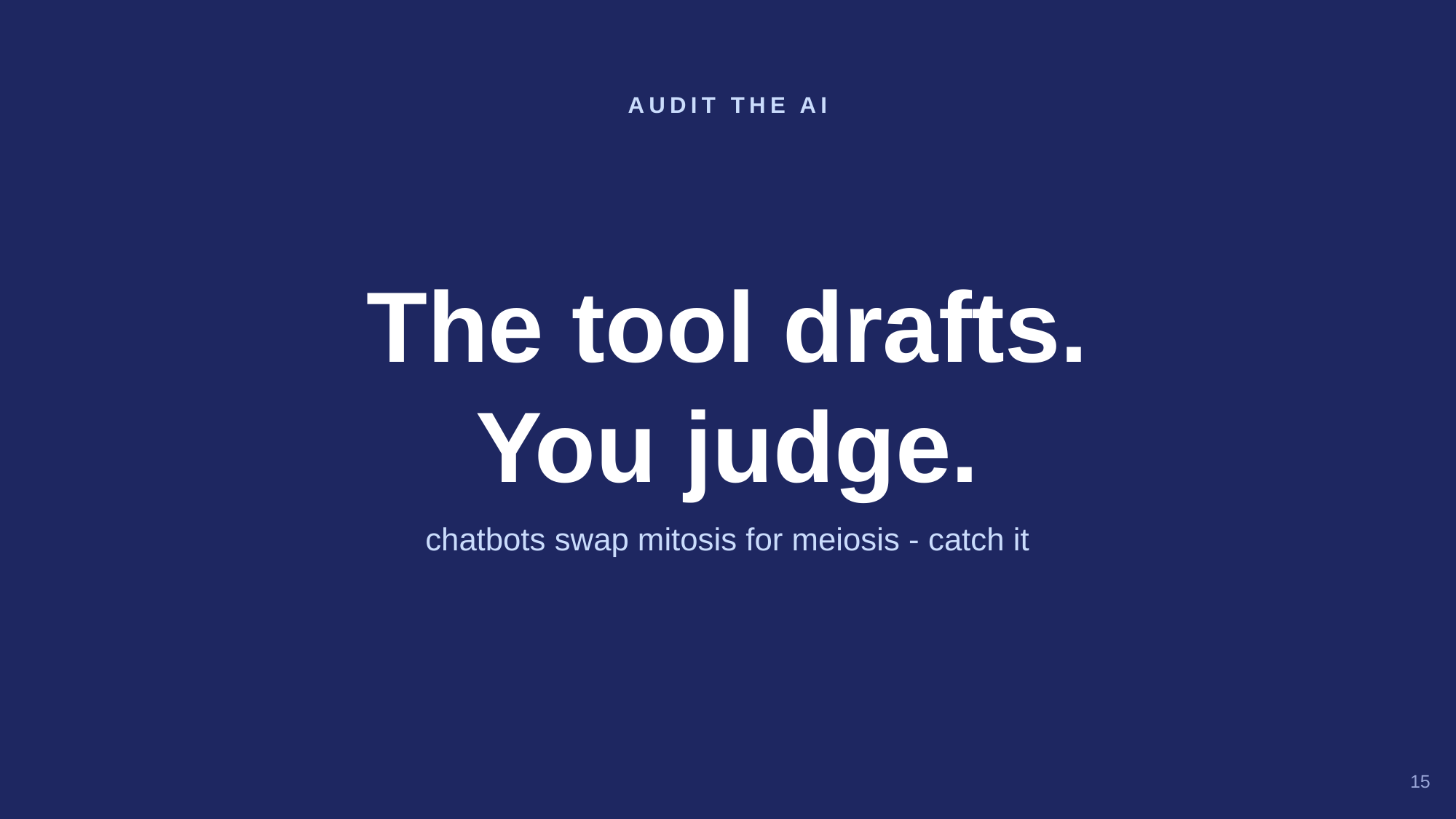

AUDIT THE AI
The tool drafts.
You judge.
chatbots swap mitosis for meiosis - catch it
15